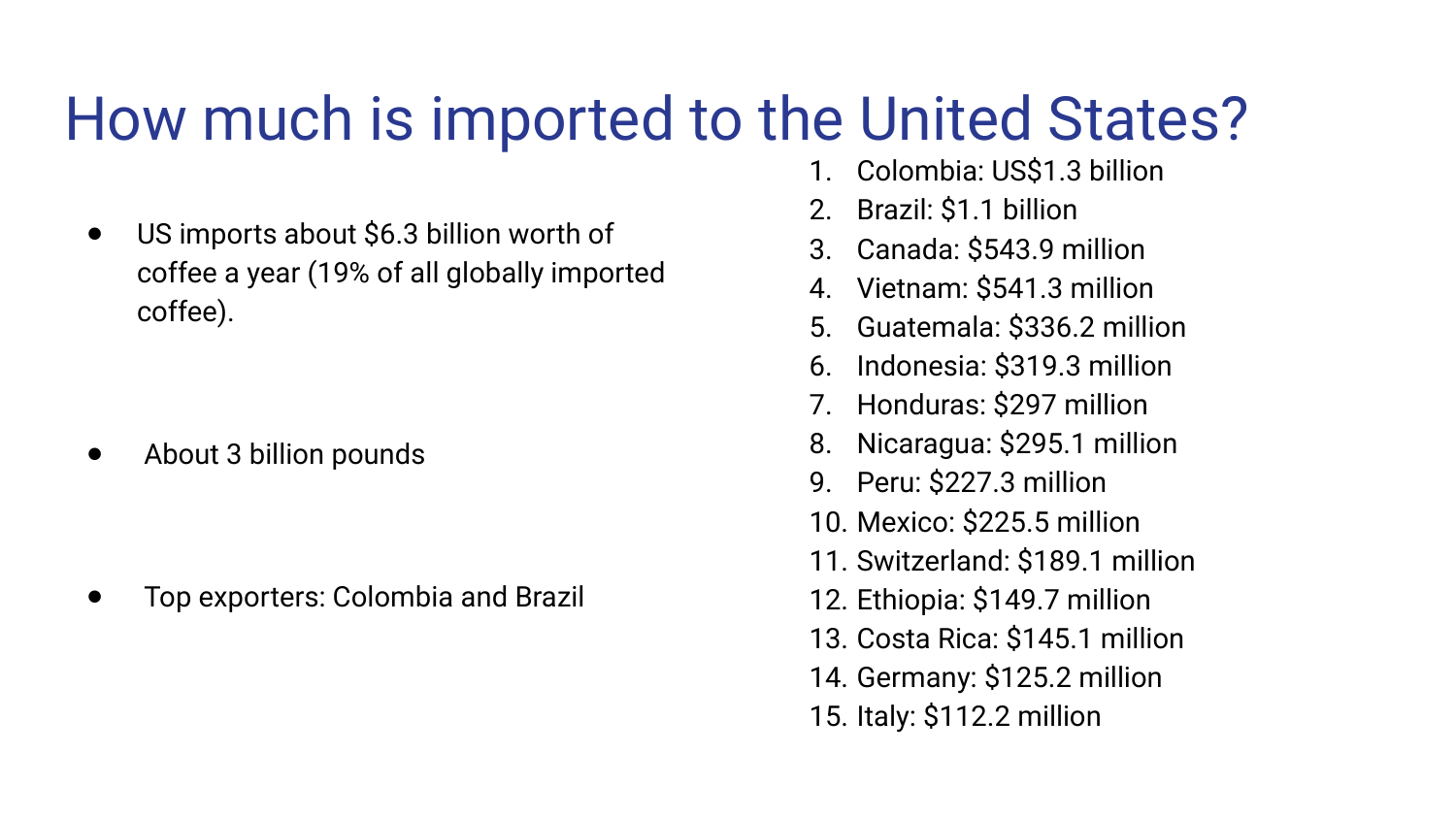

# How much is imported to the United States?
Colombia: US$1.3 billion
Brazil: $1.1 billion
Canada: $543.9 million
Vietnam: $541.3 million
Guatemala: $336.2 million
Indonesia: $319.3 million
Honduras: $297 million
Nicaragua: $295.1 million
Peru: $227.3 million
Mexico: $225.5 million
Switzerland: $189.1 million
Ethiopia: $149.7 million
Costa Rica: $145.1 million
Germany: $125.2 million
Italy: $112.2 million

US imports about $6.3 billion worth of coffee a year (19% of all globally imported coffee).

 About 3 billion pounds

 Top exporters: Colombia and Brazil